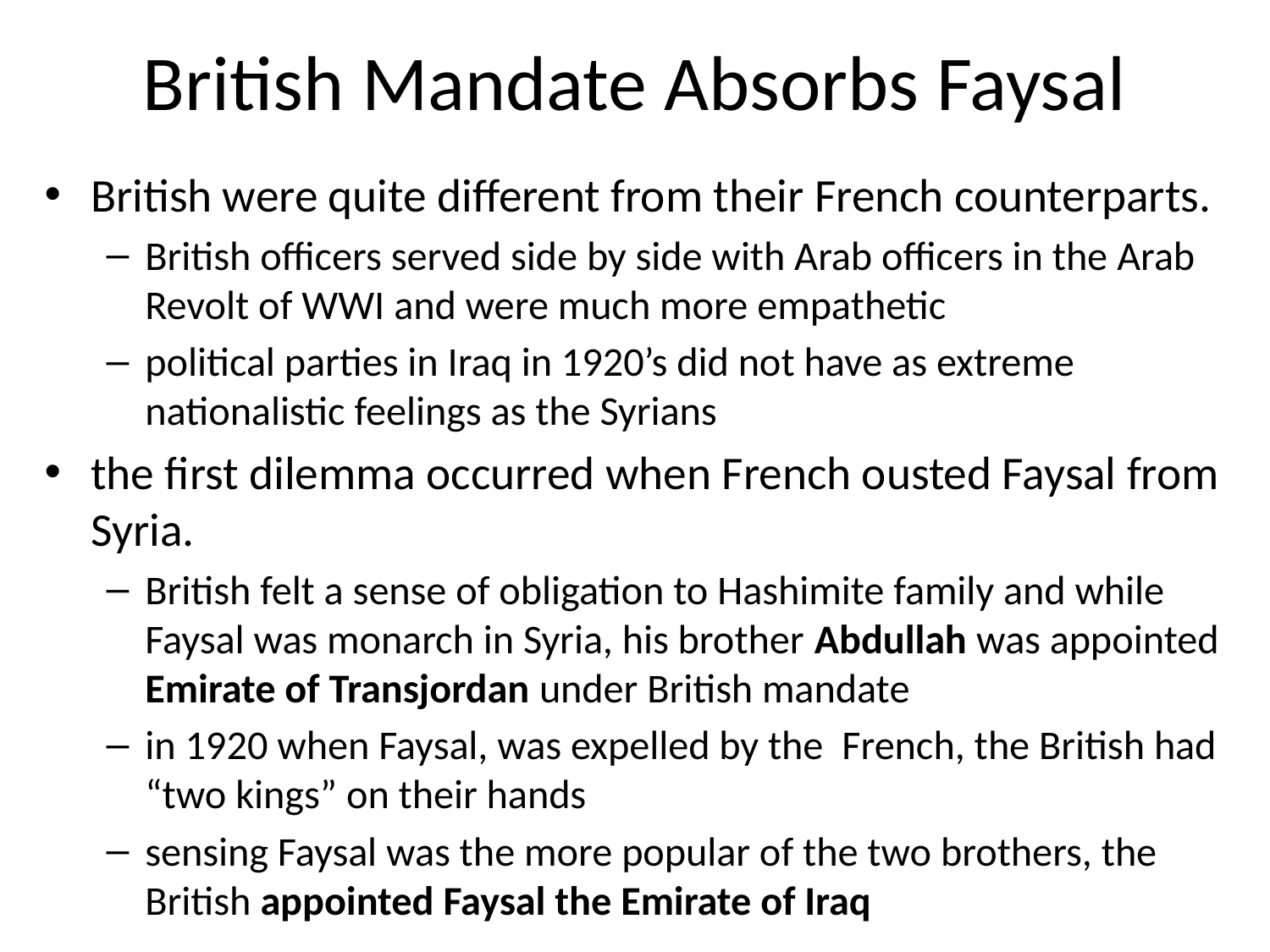

# British Mandate Absorbs Faysal
British were quite different from their French counterparts.
British officers served side by side with Arab officers in the Arab Revolt of WWI and were much more empathetic
political parties in Iraq in 1920’s did not have as extreme nationalistic feelings as the Syrians
the first dilemma occurred when French ousted Faysal from Syria.
British felt a sense of obligation to Hashimite family and while Faysal was monarch in Syria, his brother Abdullah was appointed Emirate of Transjordan under British mandate
in 1920 when Faysal, was expelled by the  French, the British had “two kings” on their hands
sensing Faysal was the more popular of the two brothers, the British appointed Faysal the Emirate of Iraq